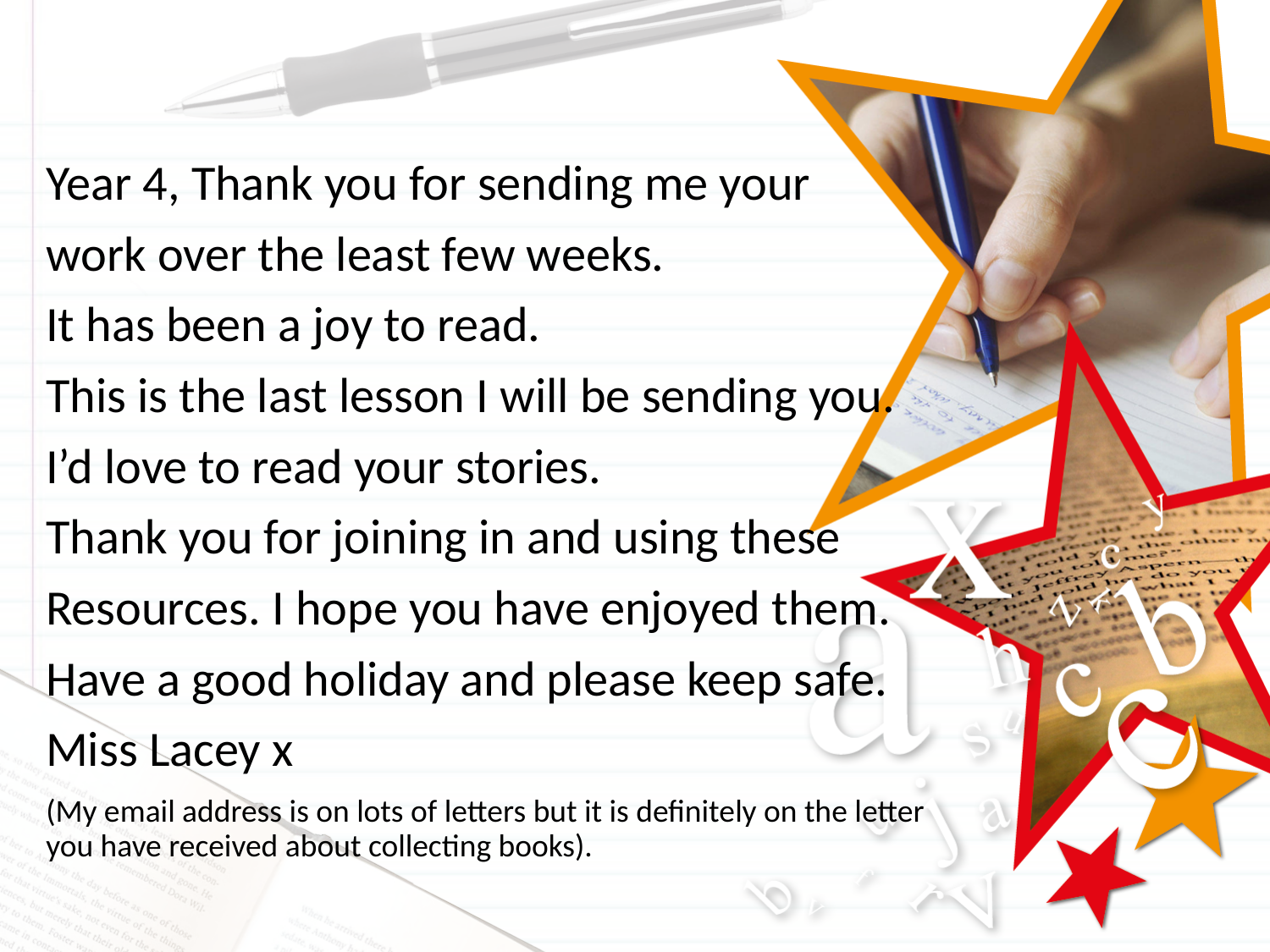

Year 4, Thank you for sending me your
work over the least few weeks.
It has been a joy to read.
This is the last lesson I will be sending you.
I’d love to read your stories.
Thank you for joining in and using these
Resources. I hope you have enjoyed them.
Have a good holiday and please keep safe.
Miss Lacey x
(My email address is on lots of letters but it is definitely on the letter you have received about collecting books).